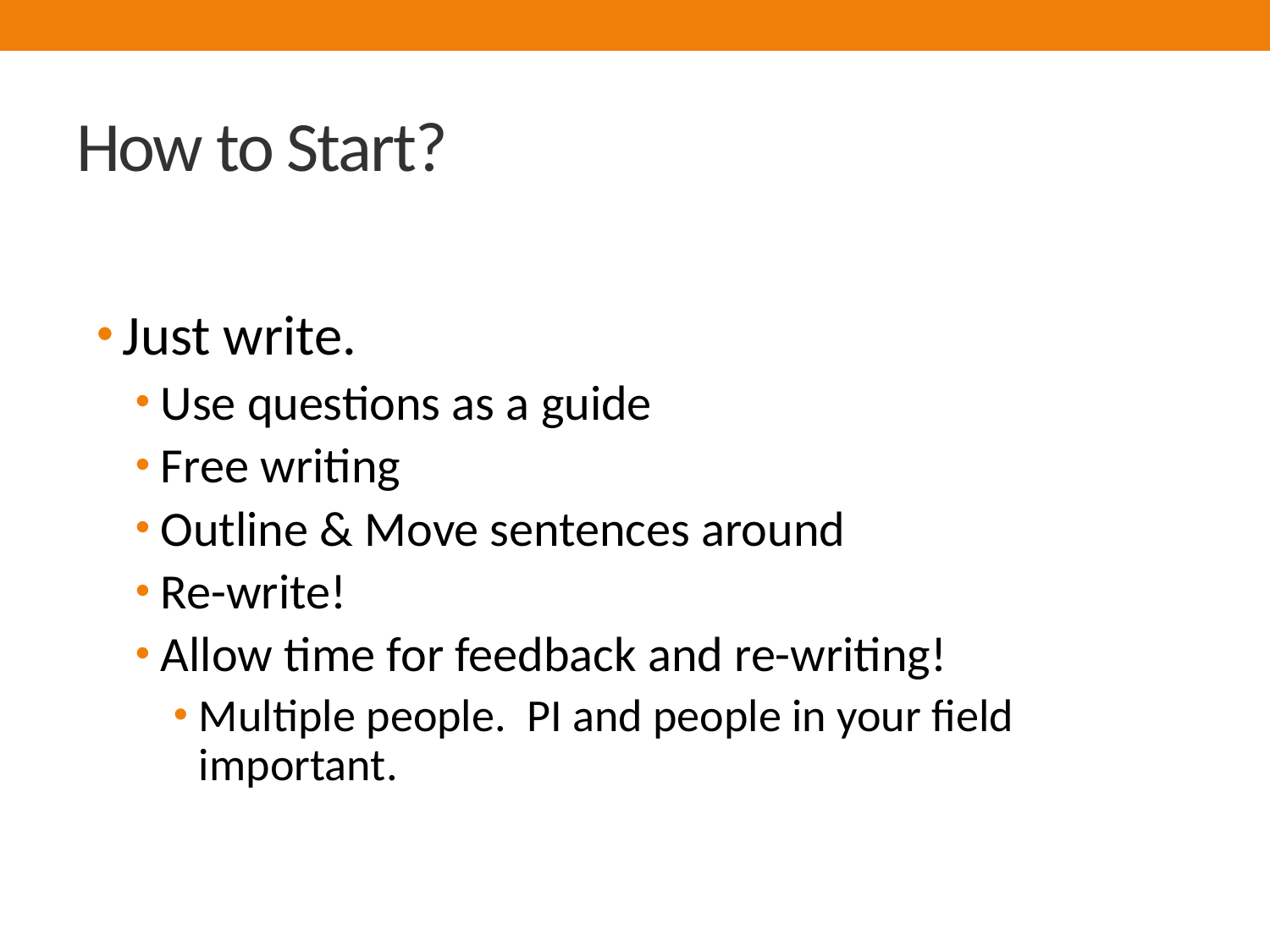

# How to Start?
Just write.
Use questions as a guide
Free writing
Outline & Move sentences around
Re-write!
Allow time for feedback and re-writing!
Multiple people.  PI and people in your field important.